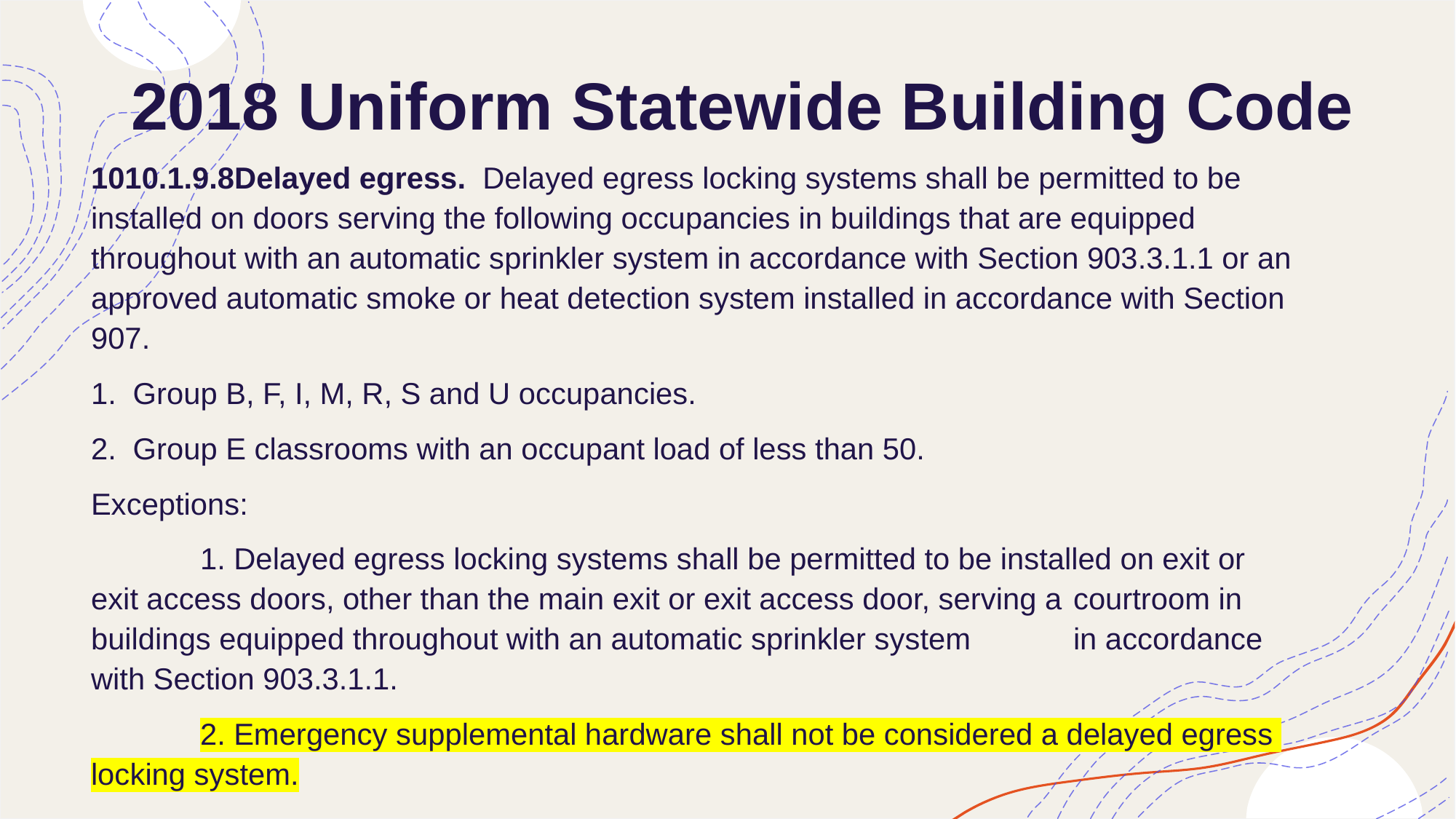

# 2018 Uniform Statewide Building Code
1010.1.9.8Delayed egress.  Delayed egress locking systems shall be permitted to be installed on doors serving the following occupancies in buildings that are equipped throughout with an automatic sprinkler system in accordance with Section 903.3.1.1 or an approved automatic smoke or heat detection system installed in accordance with Section 907.
1.  Group B, F, I, M, R, S and U occupancies.
2.  Group E classrooms with an occupant load of less than 50.
Exceptions:
	1. Delayed egress locking systems shall be permitted to be installed on exit or 	exit access doors, other than the main exit or exit access door, serving a 	courtroom in buildings equipped throughout with an automatic sprinkler system 	in accordance with Section 903.3.1.1.
	2. Emergency supplemental hardware shall not be considered a delayed egress 	locking system.